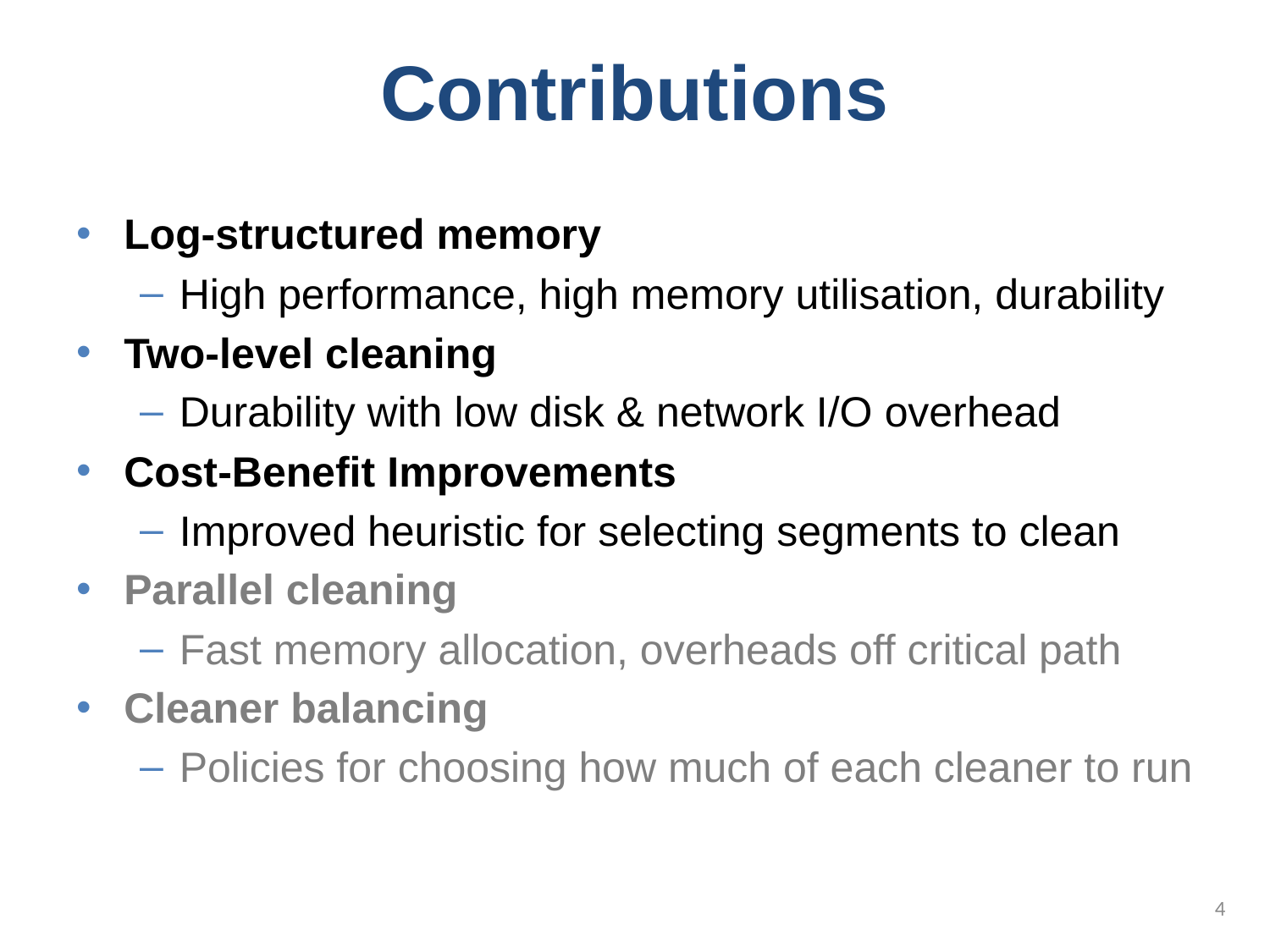

# Contributions
Log-structured memory
High performance, high memory utilisation, durability
Two-level cleaning
Durability with low disk & network I/O overhead
Cost-Benefit Improvements
Improved heuristic for selecting segments to clean
Parallel cleaning
Fast memory allocation, overheads off critical path
Cleaner balancing
Policies for choosing how much of each cleaner to run
4